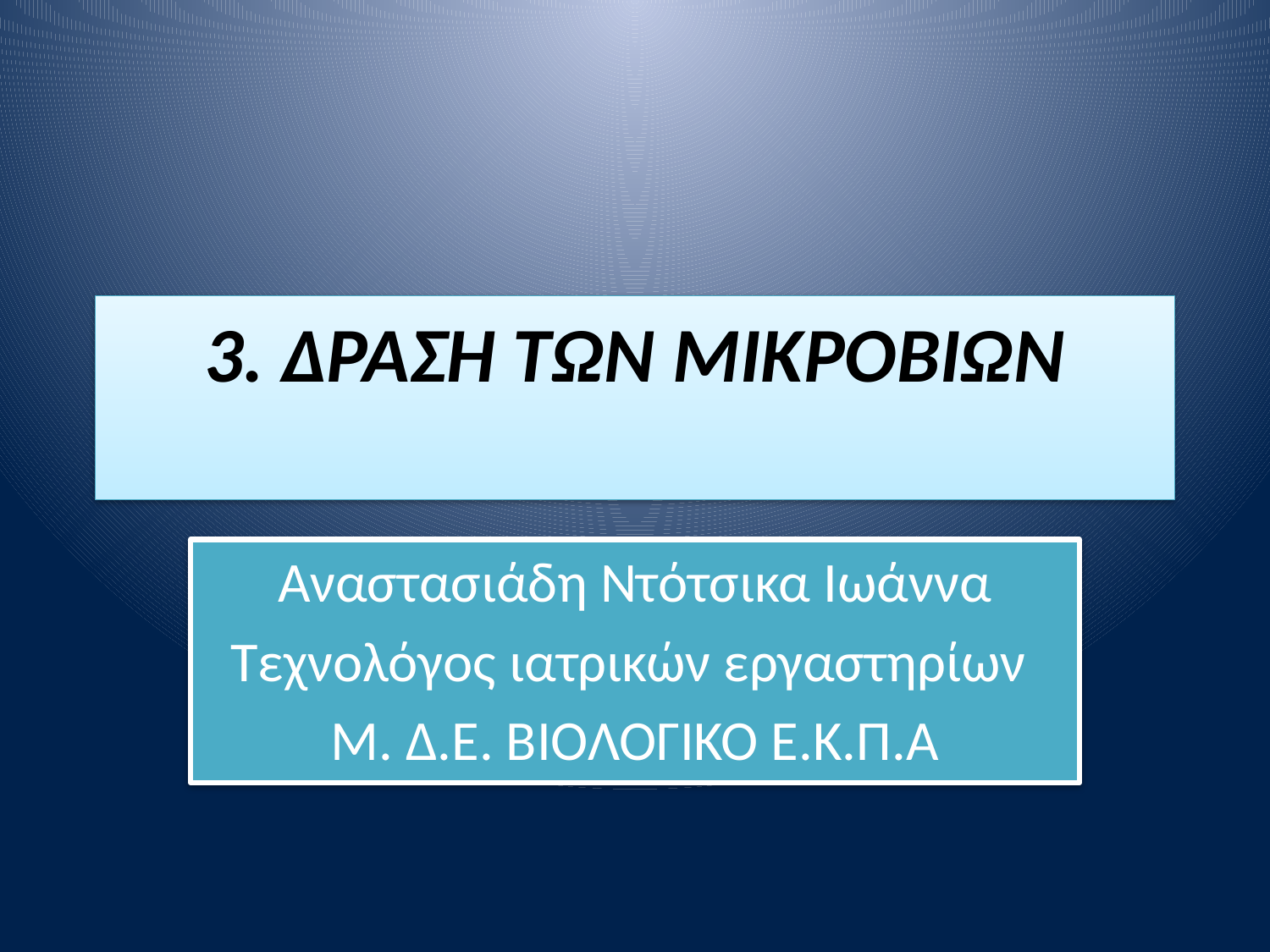

# 3. ΔΡΑΣΗ ΤΩΝ ΜΙΚΡΟΒΙΩΝ
Αναστασιάδη Ντότσικα Ιωάννα
Τεχνολόγος ιατρικών εργαστηρίων
Μ. Δ.Ε. ΒΙΟΛΟΓΙΚΟ Ε.Κ.Π.Α